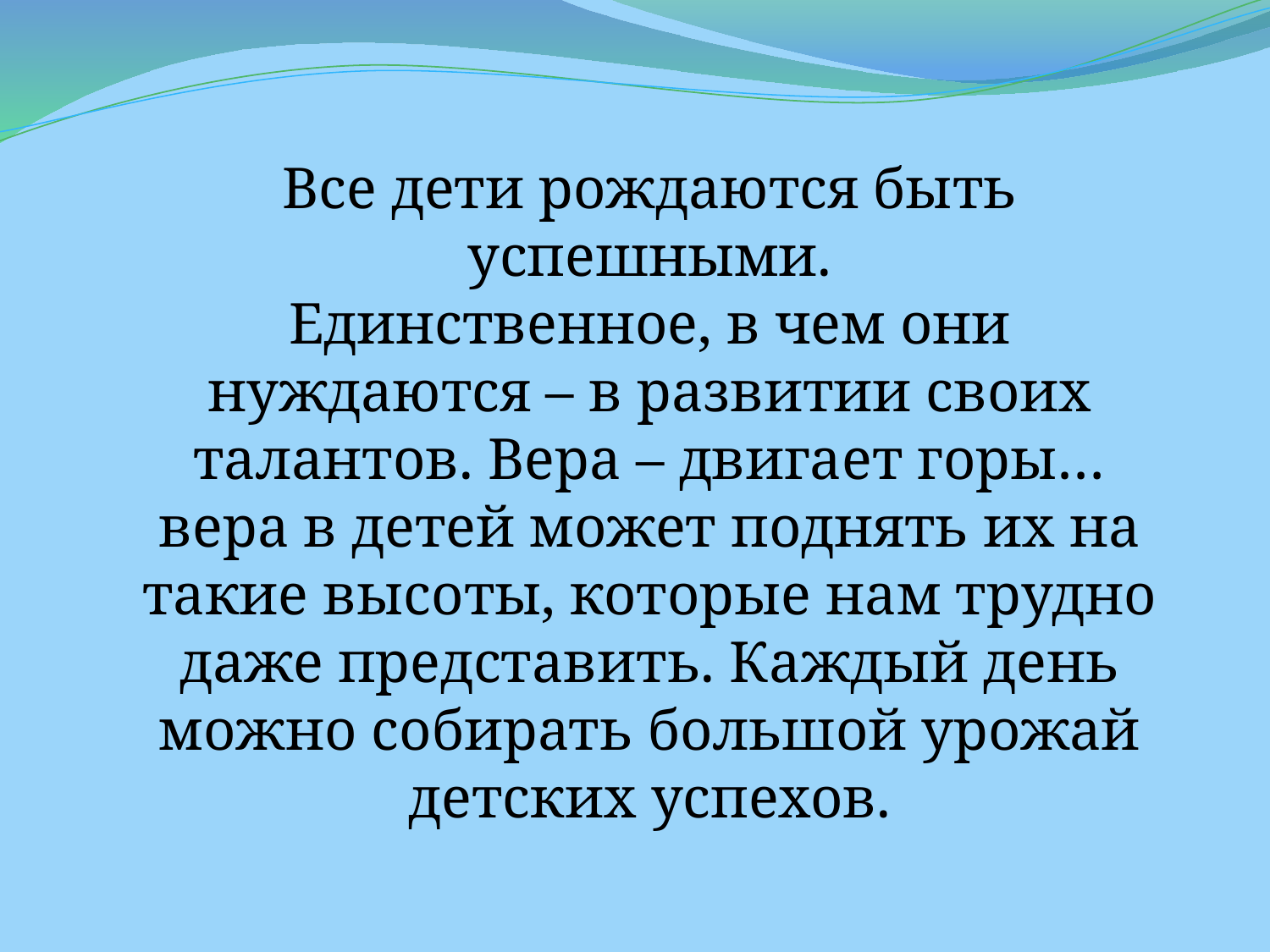

Все дети рождаются быть успешными.
Единственное, в чем они нуждаются – в развитии своих талантов. Вера – двигает горы… вера в детей может поднять их на такие высоты, которые нам трудно даже представить. Каждый день можно собирать большой урожай детских успехов.